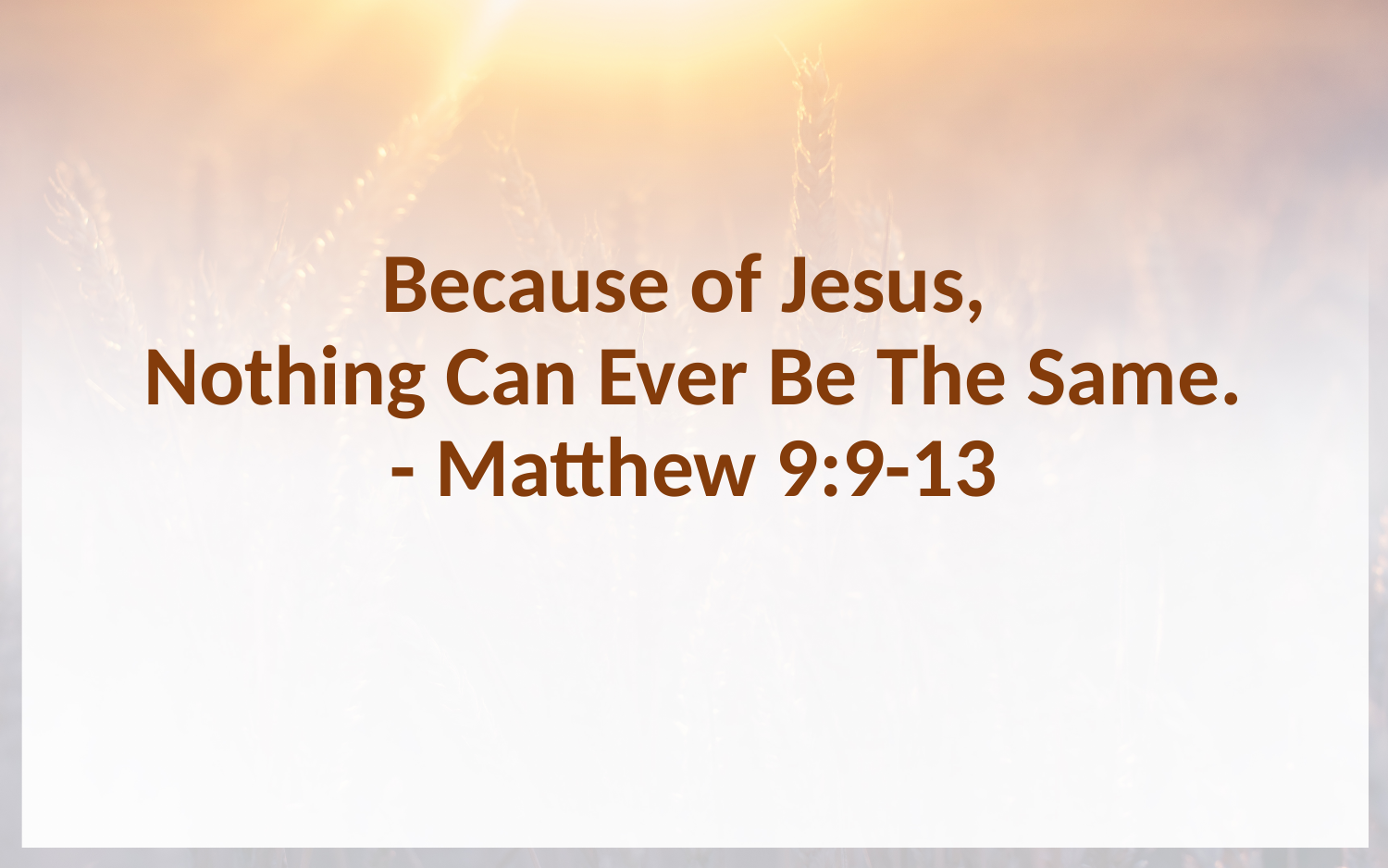

# Because of Jesus, Nothing Can Ever Be The Same. - Matthew 9:9-13